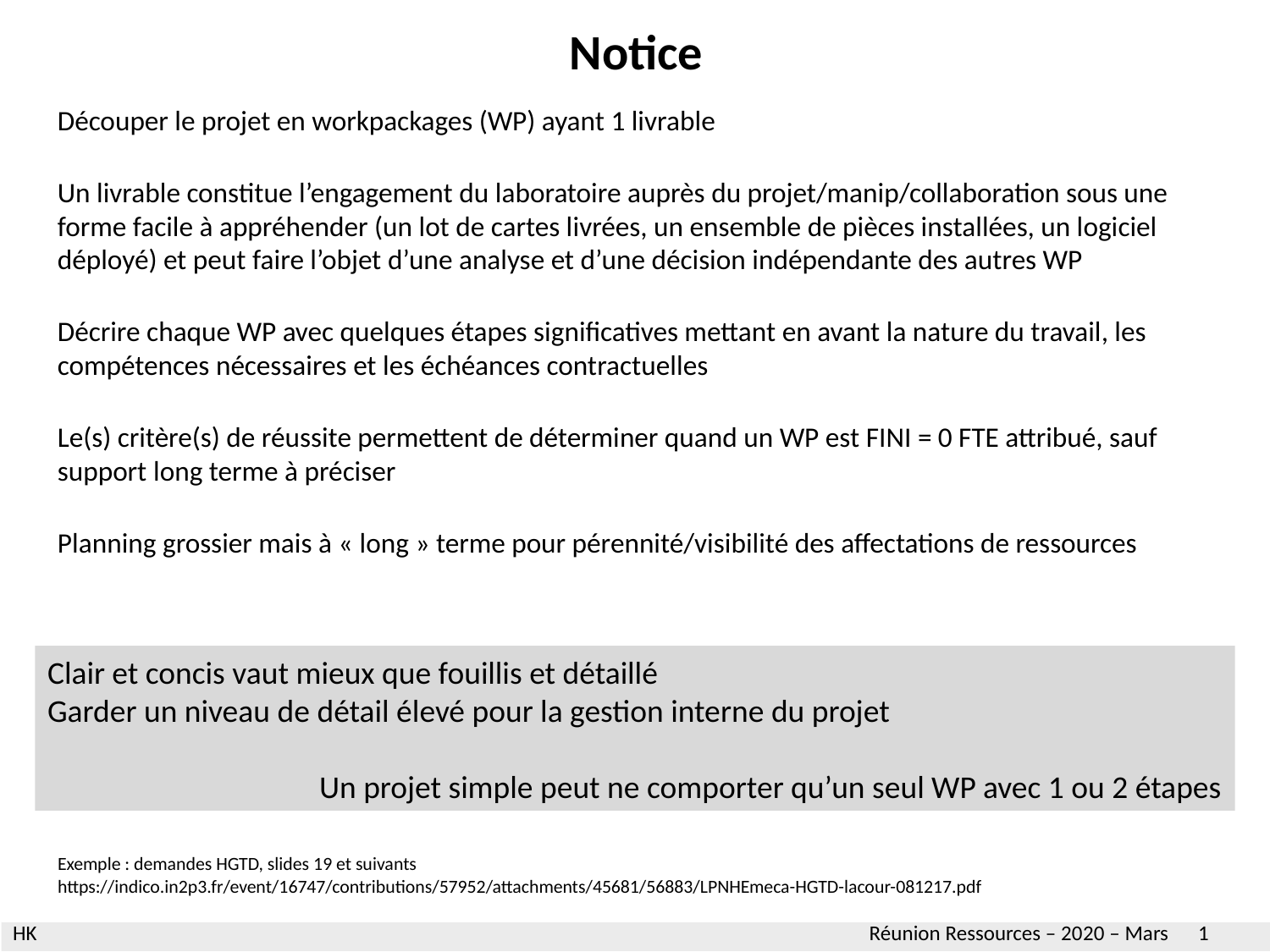

Notice
Découper le projet en workpackages (WP) ayant 1 livrable

Un livrable constitue l’engagement du laboratoire auprès du projet/manip/collaboration sous une forme facile à appréhender (un lot de cartes livrées, un ensemble de pièces installées, un logiciel déployé) et peut faire l’objet d’une analyse et d’une décision indépendante des autres WP

Décrire chaque WP avec quelques étapes significatives mettant en avant la nature du travail, les compétences nécessaires et les échéances contractuelles

Le(s) critère(s) de réussite permettent de déterminer quand un WP est FINI = 0 FTE attribué, sauf support long terme à préciser

Planning grossier mais à « long » terme pour pérennité/visibilité des affectations de ressources
Clair et concis vaut mieux que fouillis et détaillé
Garder un niveau de détail élevé pour la gestion interne du projet

Un projet simple peut ne comporter qu’un seul WP avec 1 ou 2 étapes
Exemple : demandes HGTD, slides 19 et suivants
https://indico.in2p3.fr/event/16747/contributions/57952/attachments/45681/56883/LPNHEmeca-HGTD-lacour-081217.pdf